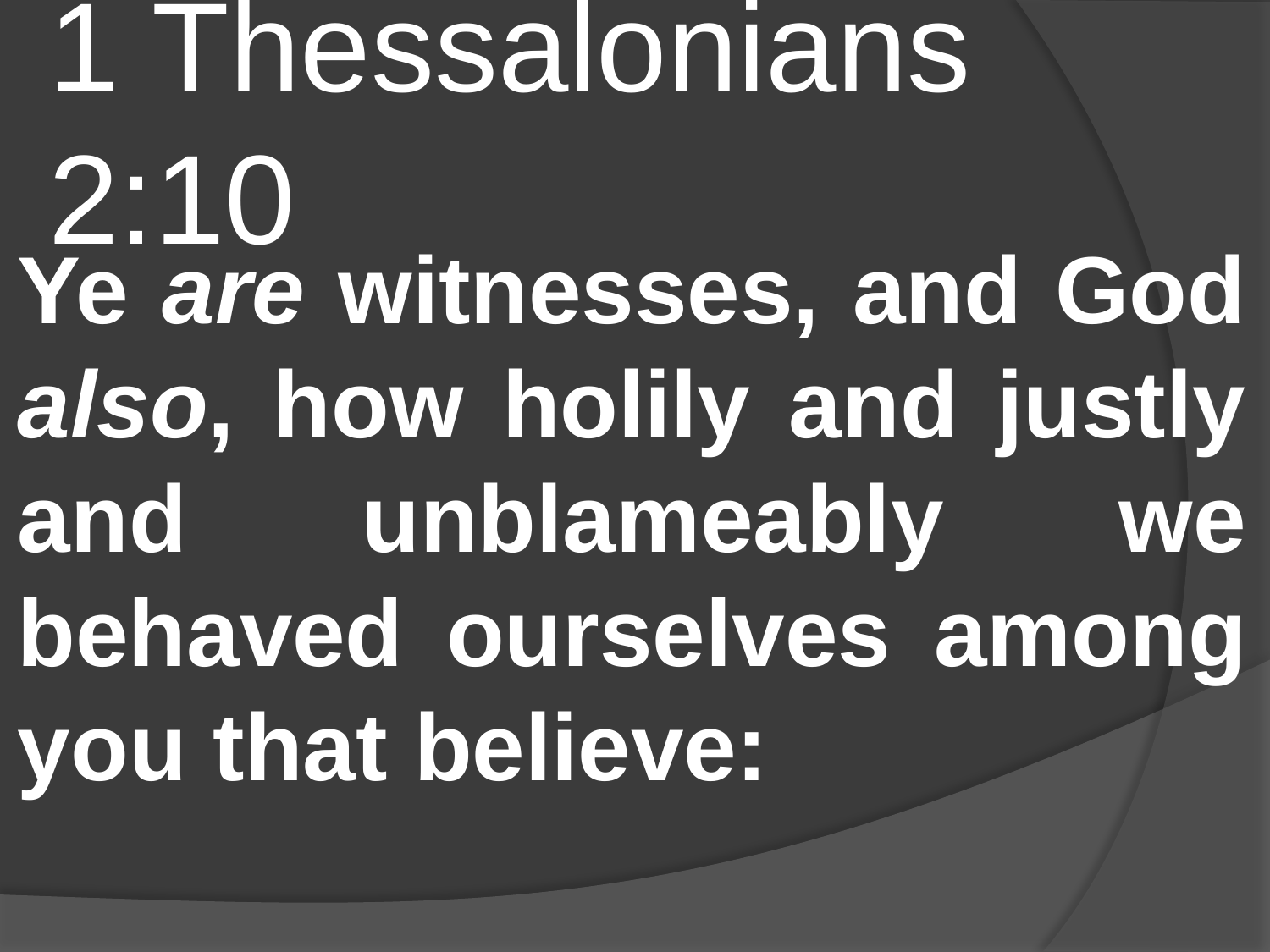

# 1 Thessalonians 2:10
Ye are witnesses, and God also, how holily and justly and unblameably we behaved ourselves among you that believe: